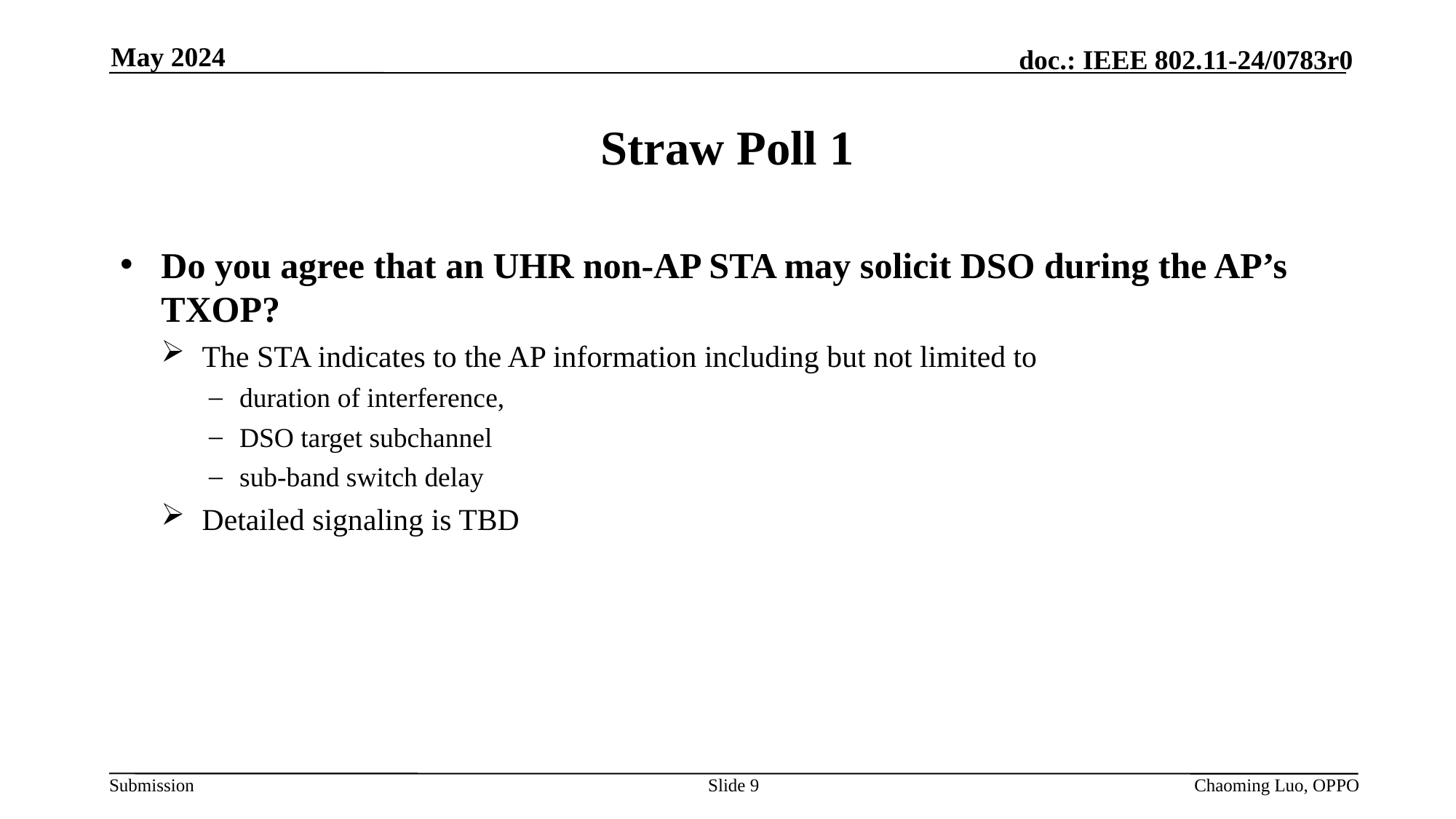

May 2024
# Straw Poll 1
Do you agree that an UHR non-AP STA may solicit DSO during the AP’s TXOP?
The STA indicates to the AP information including but not limited to
duration of interference,
DSO target subchannel
sub-band switch delay
Detailed signaling is TBD
Slide 9
Chaoming Luo, OPPO